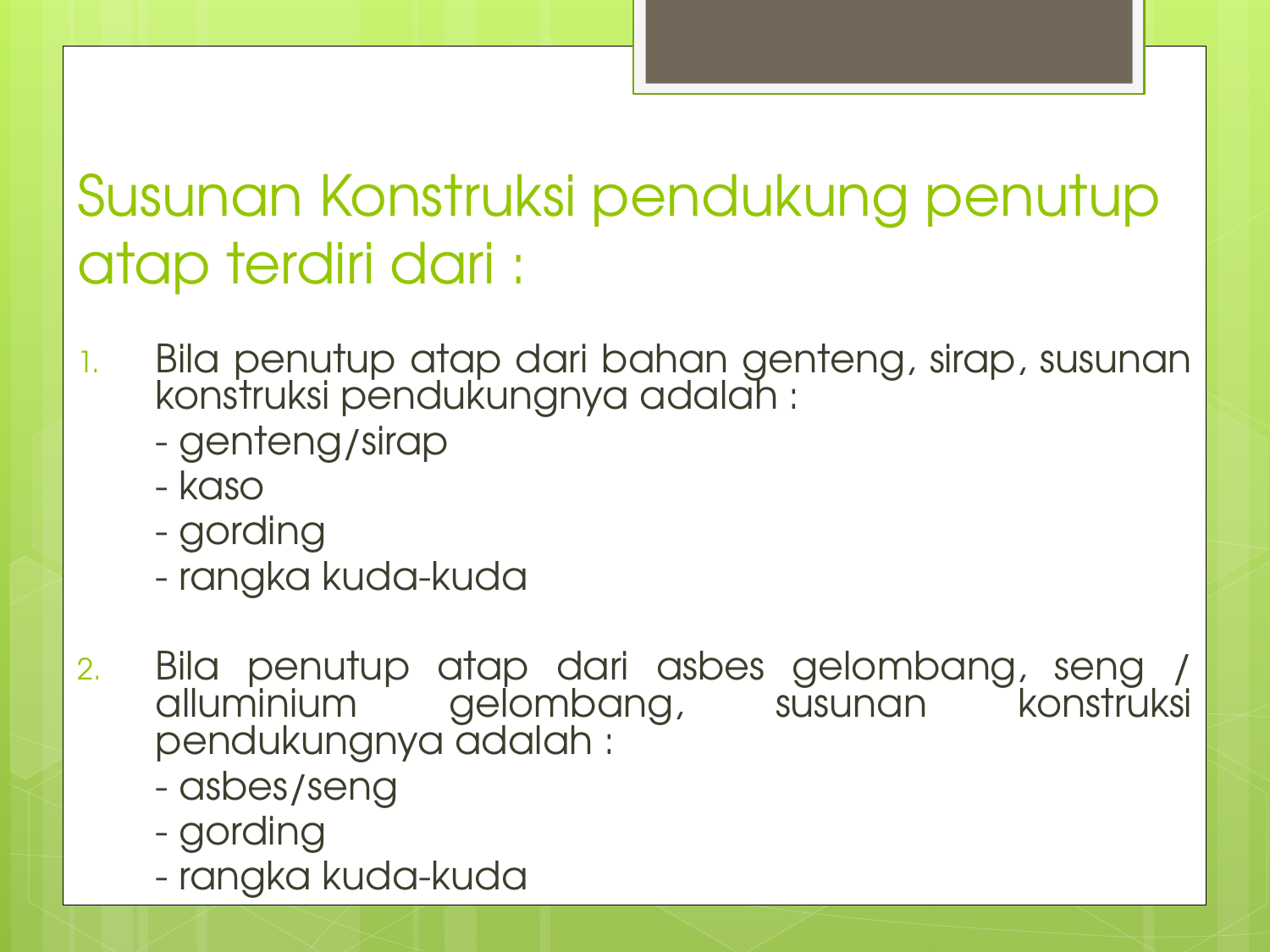

# Susunan Konstruksi pendukung penutup atap terdiri dari :
Bila penutup atap dari bahan genteng, sirap, susunan konstruksi pendukungnya adalah :
	- genteng/sirap
	- kaso
	- gording
	- rangka kuda-kuda

Bila penutup atap dari asbes gelombang, seng / alluminium gelombang, susunan konstruksi pendukungnya adalah :
	- asbes/seng
	- gording
	- rangka kuda-kuda